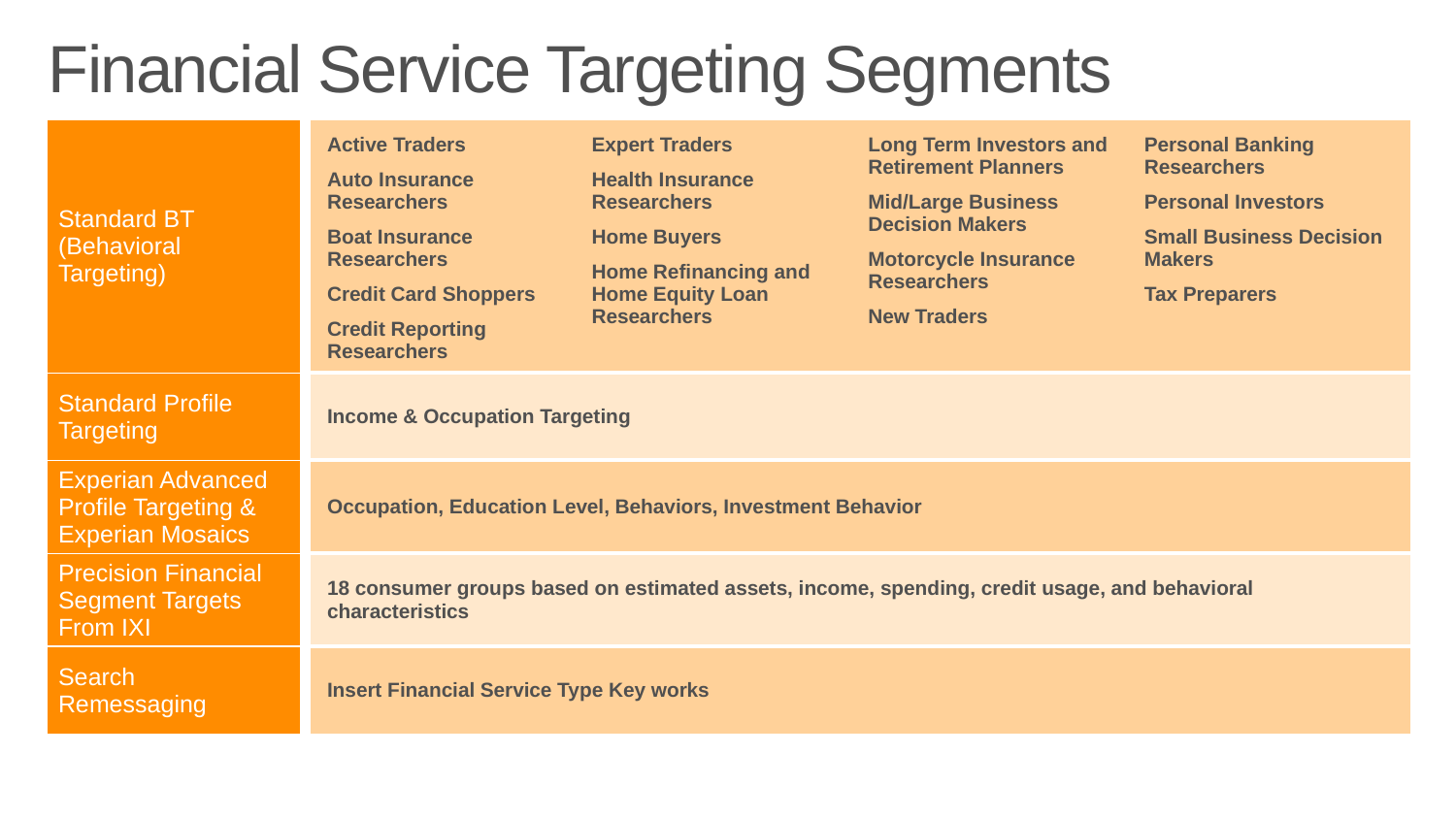

# Financial Service Targeting Segments
| Standard BT (Behavioral Targeting) | Active Traders Auto Insurance Researchers Boat Insurance Researchers Credit Card Shoppers Credit Reporting Researchers | Expert Traders Health Insurance Researchers Home Buyers Home Refinancing and Home Equity Loan Researchers | Long Term Investors and Retirement Planners Mid/Large Business Decision Makers Motorcycle Insurance Researchers New Traders | Personal Banking Researchers Personal Investors Small Business Decision Makers Tax Preparers |
| --- | --- | --- | --- | --- |
| Standard Profile Targeting | Income & Occupation Targeting |  |  |  |
| Experian Advanced Profile Targeting & Experian Mosaics | Occupation, Education Level, Behaviors, Investment Behavior |  |  |  |
| Precision Financial Segment Targets From IXI | 18 consumer groups based on estimated assets, income, spending, credit usage, and behavioral characteristics |  |  |  |
| Search Remessaging | Insert Financial Service Type Key works |  |  |  |